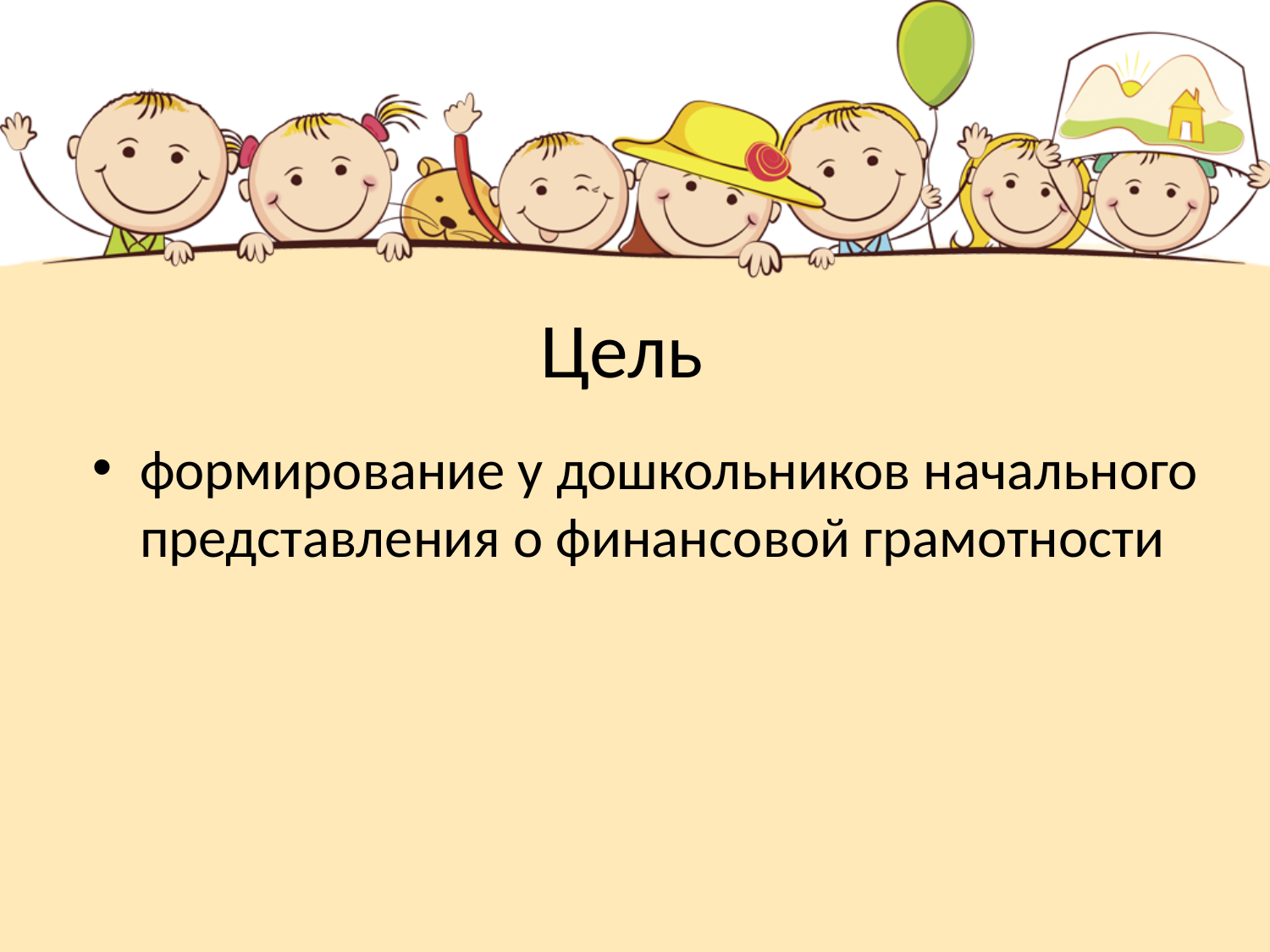

# Цель
формирование у дошкольников начального представления о финансовой грамотности